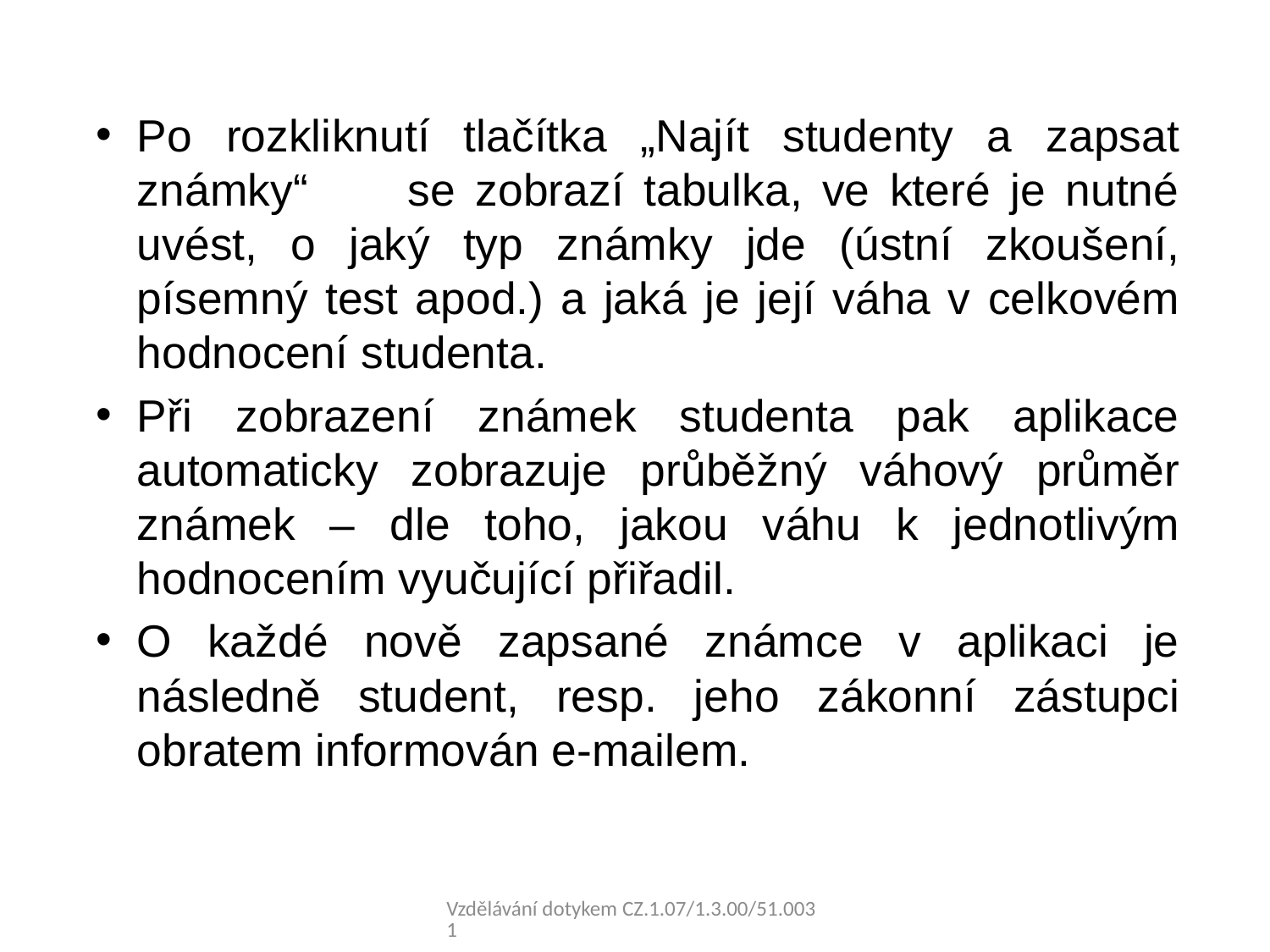

#
Po rozkliknutí tlačítka „Najít studenty a zapsat známky“     se zobrazí tabulka, ve které je nutné uvést, o jaký typ známky jde (ústní zkoušení, písemný test apod.) a jaká je její váha v celkovém hodnocení studenta.
Při zobrazení známek studenta pak aplikace automaticky zobrazuje průběžný váhový průměr známek – dle toho, jakou váhu k jednotlivým hodnocením vyučující přiřadil.
O každé nově zapsané známce v aplikaci je následně student, resp. jeho zákonní zástupci obratem informován e-mailem.

Vzdělávání dotykem CZ.1.07/1.3.00/51.0031